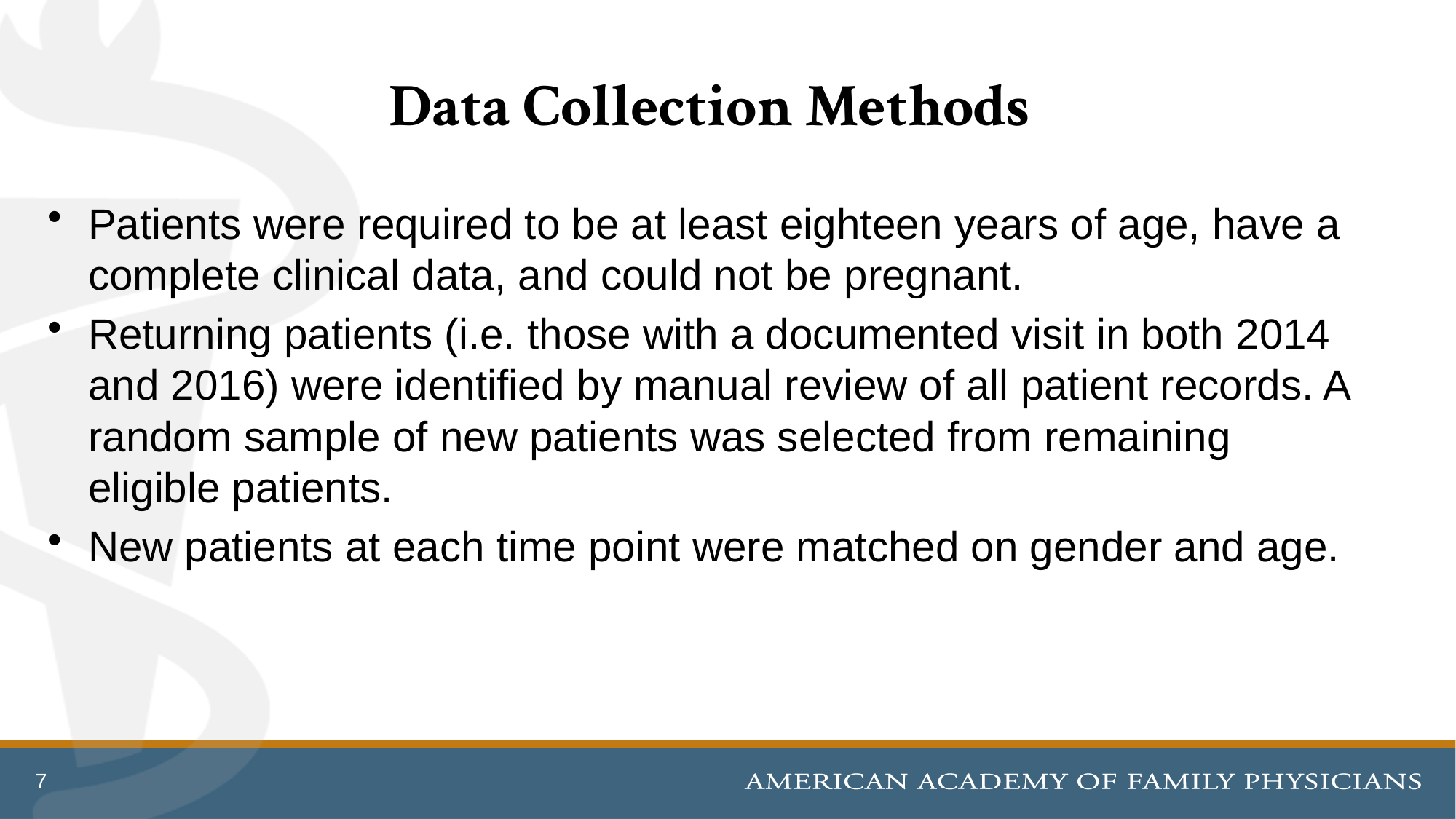

# Data Collection Methods
Patients were required to be at least eighteen years of age, have a complete clinical data, and could not be pregnant.
Returning patients (i.e. those with a documented visit in both 2014 and 2016) were identified by manual review of all patient records. A random sample of new patients was selected from remaining eligible patients.
New patients at each time point were matched on gender and age.
7